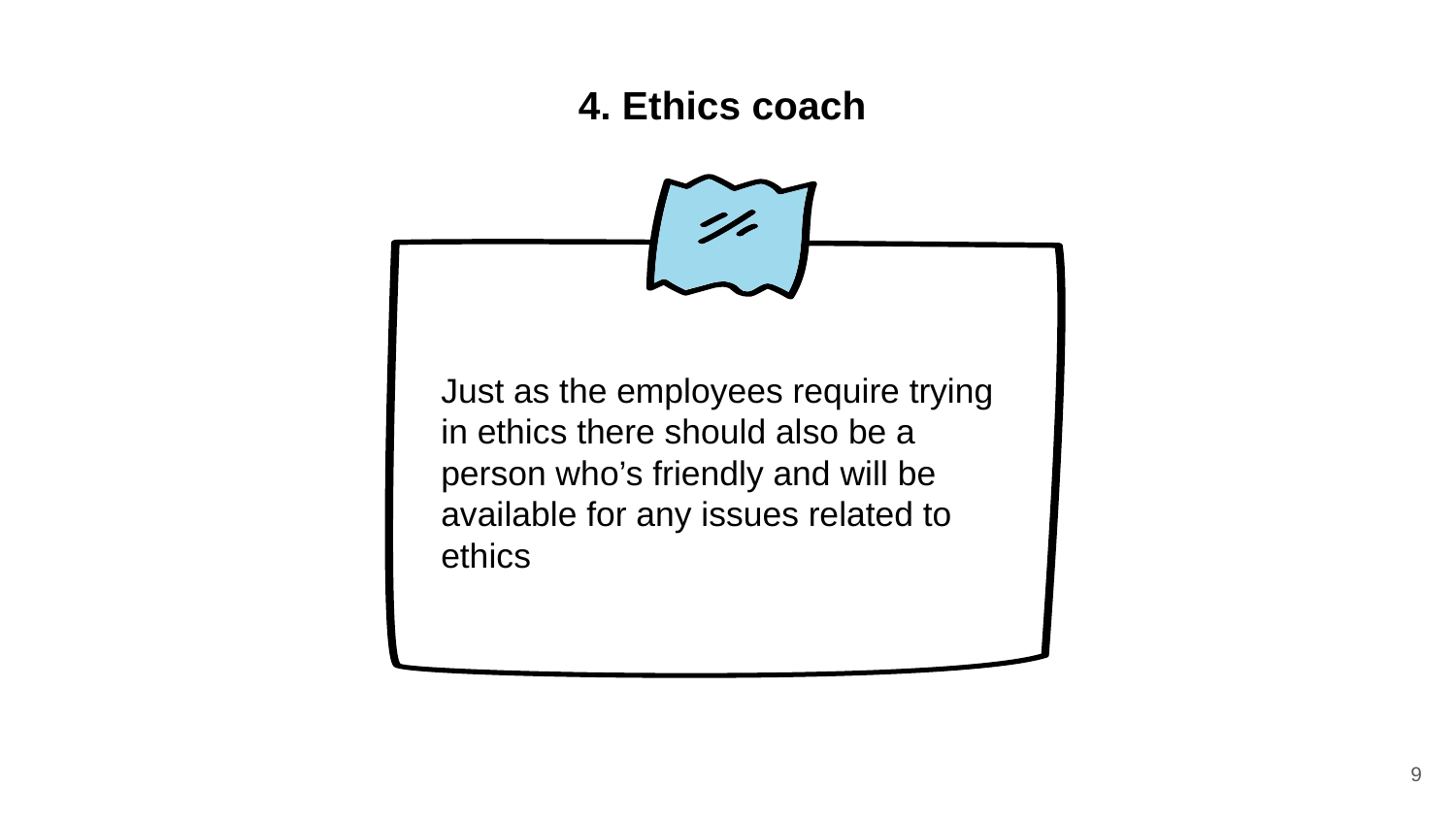

# 4. Ethics coach

Just as the employees require trying in ethics there should also be a person who’s friendly and will be available for any issues related to ethics
9